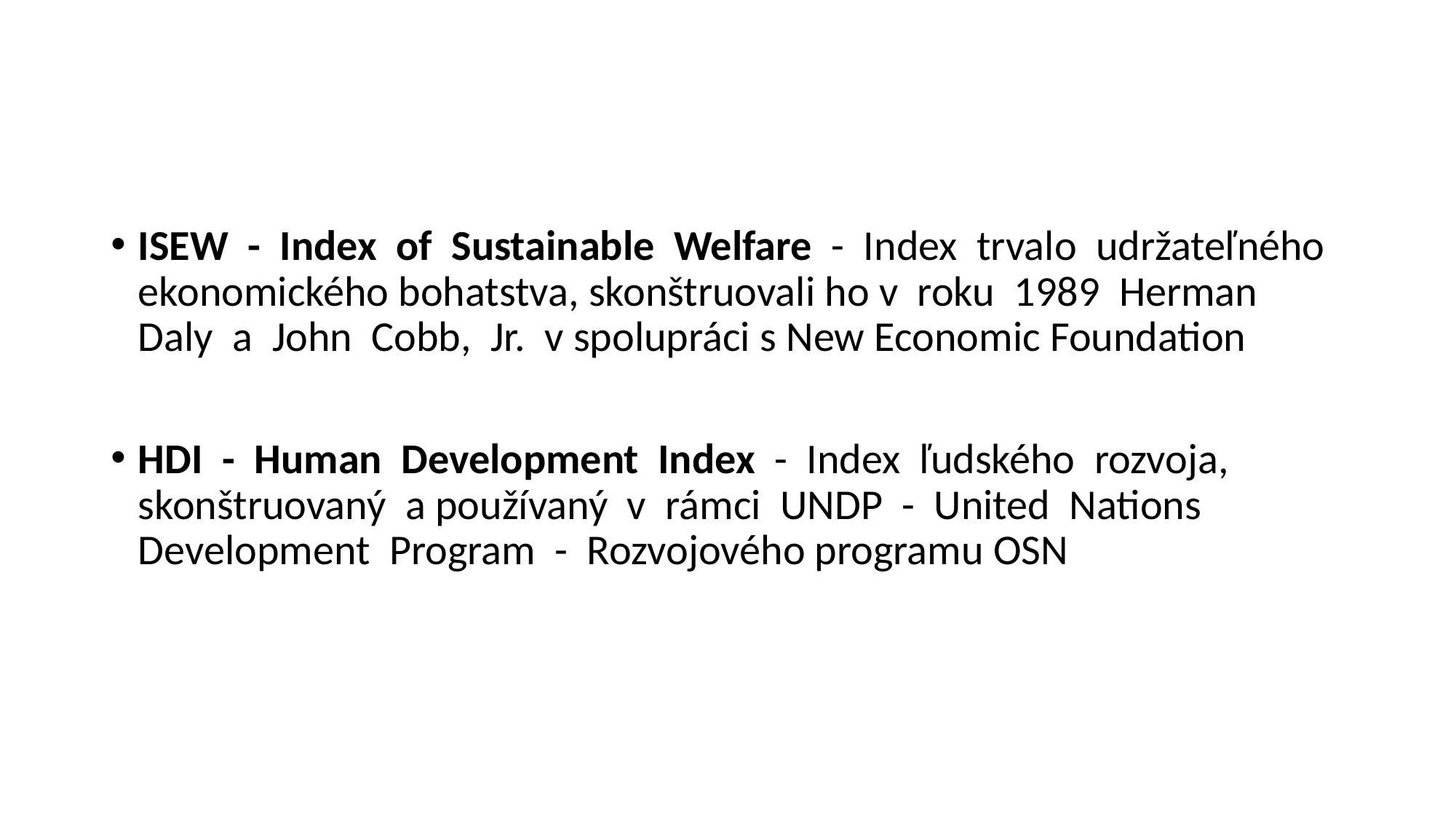

ISEW  -  Index  of  Sustainable  Welfare  -  Index  trvalo  udržateľného  ekonomického bohatstva, skonštruovali ho v  roku  1989  Herman  Daly  a  John  Cobb,  Jr.  v spolupráci s New Economic Foundation

HDI  -  Human  Development  Index  -  Index  ľudského  rozvoja,  skonštruovaný  a používaný  v  rámci  UNDP  -  United  Nations  Development  Program  -  Rozvojového programu OSN